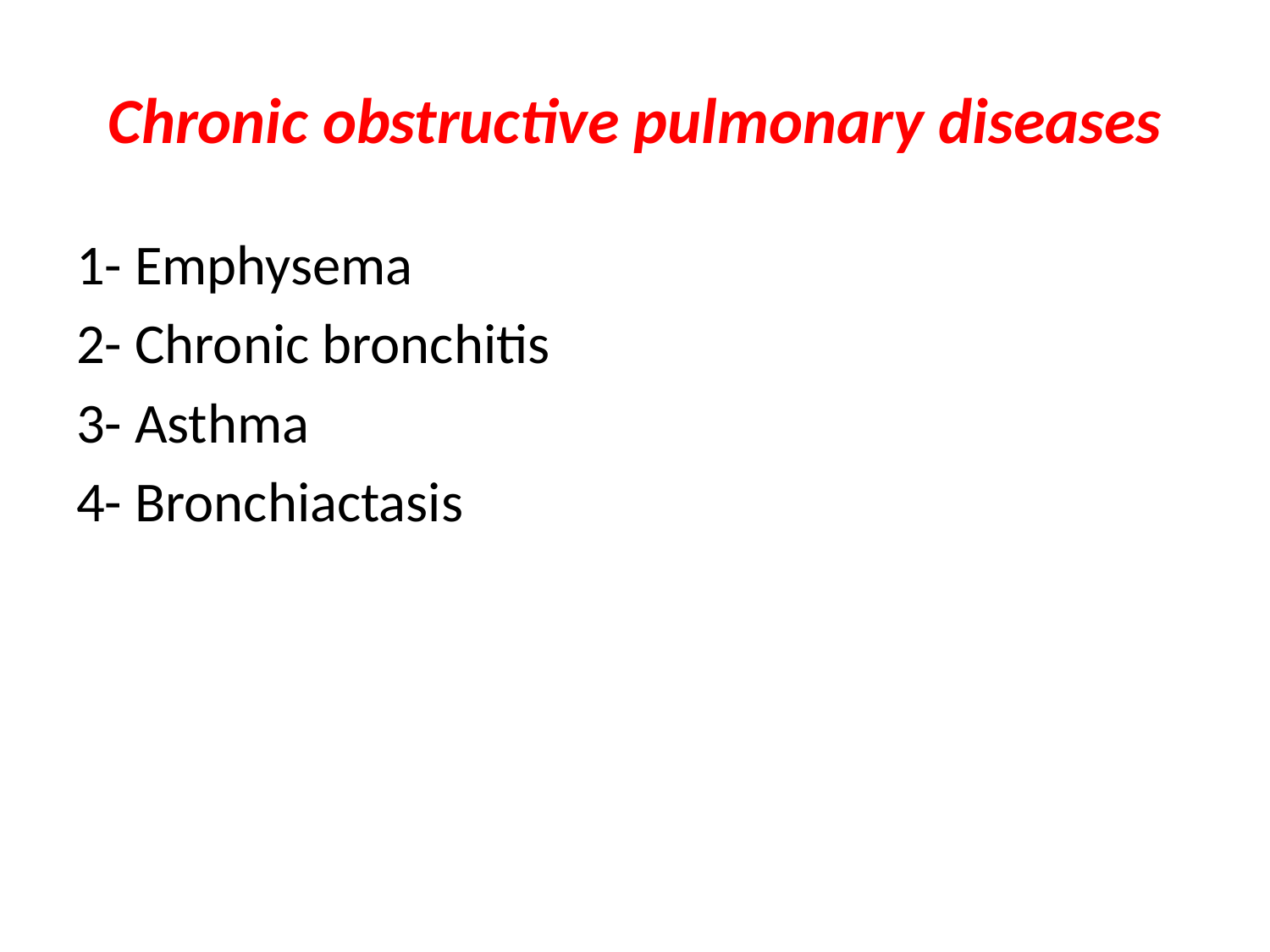

# Chronic obstructive pulmonary diseases
1- Emphysema
2- Chronic bronchitis
3- Asthma
4- Bronchiactasis